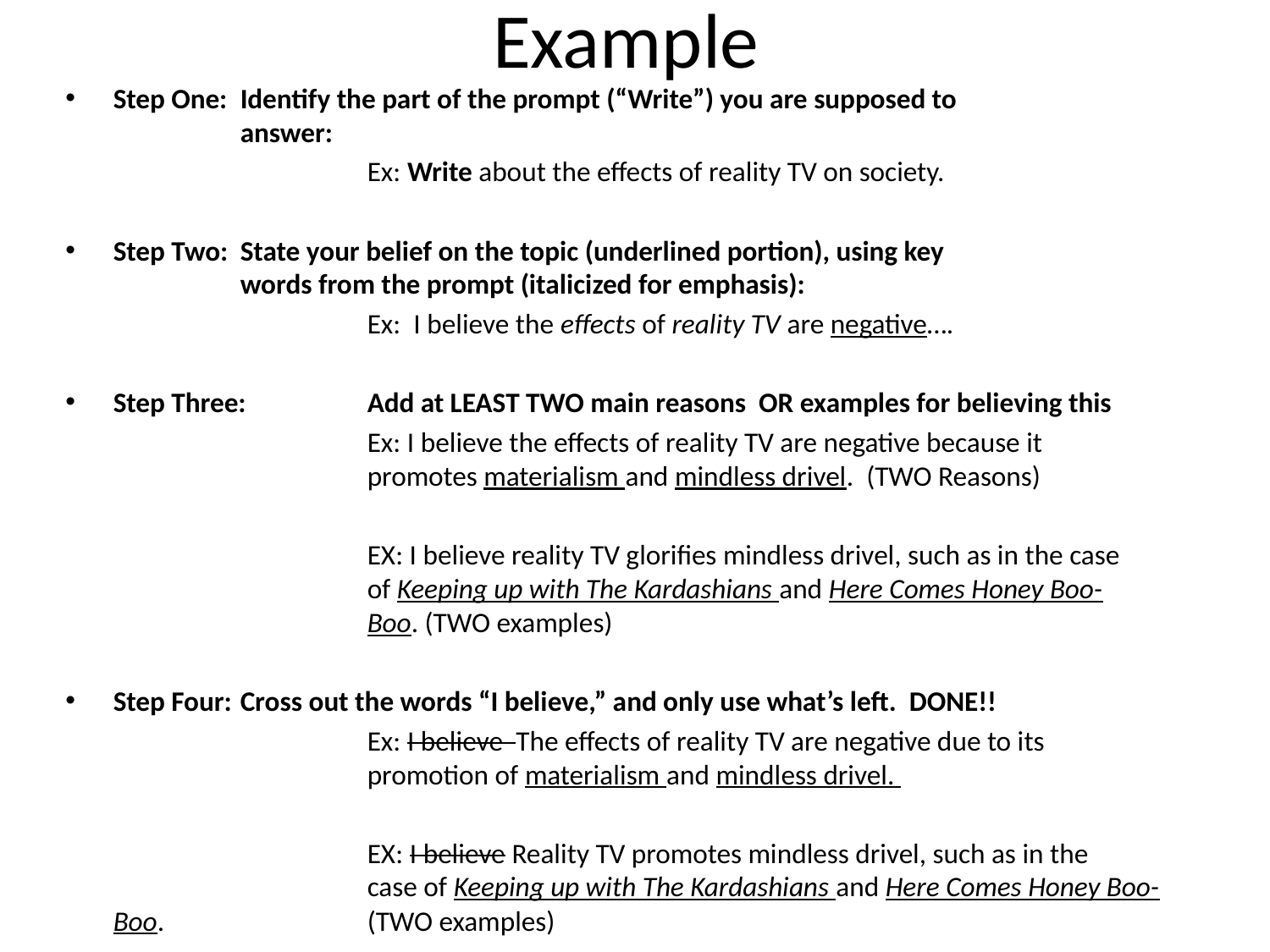

# Example
Step One: 	Identify the part of the prompt (“Write”) you are supposed to 			answer:
			Ex: Write about the effects of reality TV on society.

Step Two: 	State your belief on the topic (underlined portion), using key 			words from the prompt (italicized for emphasis):
			Ex:  I believe the effects of reality TV are negative….

Step Three: 	Add at LEAST TWO main reasons  OR examples for believing this
			Ex: I believe the effects of reality TV are negative because it 			promotes materialism and mindless drivel.  (TWO Reasons)

			EX: I believe reality TV glorifies mindless drivel, such as in the case 			of Keeping up with The Kardashians and Here Comes Honey Boo-			Boo. (TWO examples)

Step Four: 	Cross out the words “I believe,” and only use what’s left.  DONE!!
			Ex: I believe  The effects of reality TV are negative due to its 			promotion of materialism and mindless drivel.

			EX: I believe Reality TV promotes mindless drivel, such as in the 			case of Keeping up with The Kardashians and Here Comes Honey Boo-Boo. 		(TWO examples)